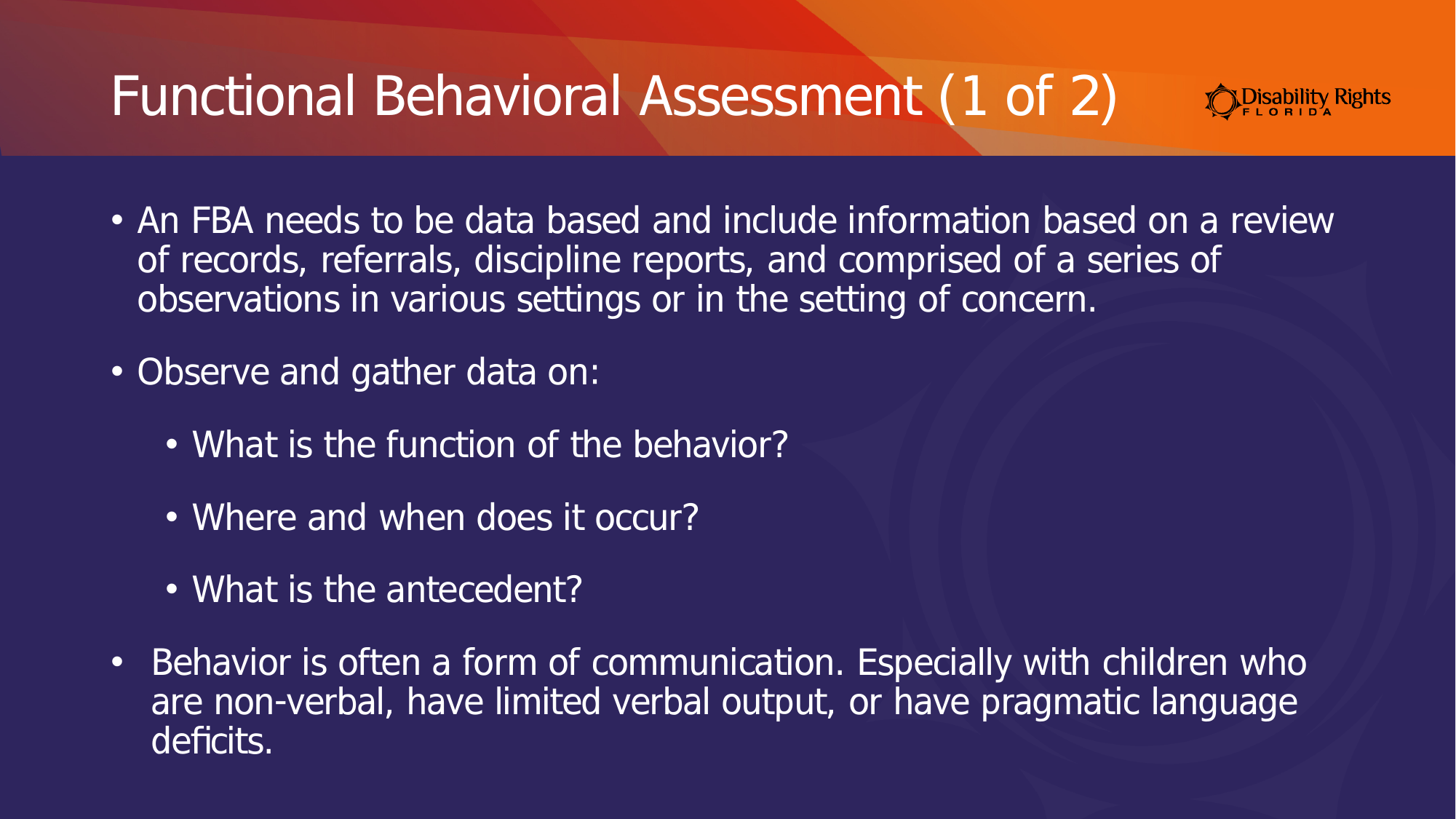

# Functional Behavioral Assessment (1 of 2)
An FBA needs to be data based and include information based on a review of records, referrals, discipline reports, and comprised of a series of observations in various settings or in the setting of concern.
Observe and gather data on:
What is the function of the behavior?
Where and when does it occur?
What is the antecedent?
Behavior is often a form of communication. Especially with children who are non-verbal, have limited verbal output, or have pragmatic language deficits.